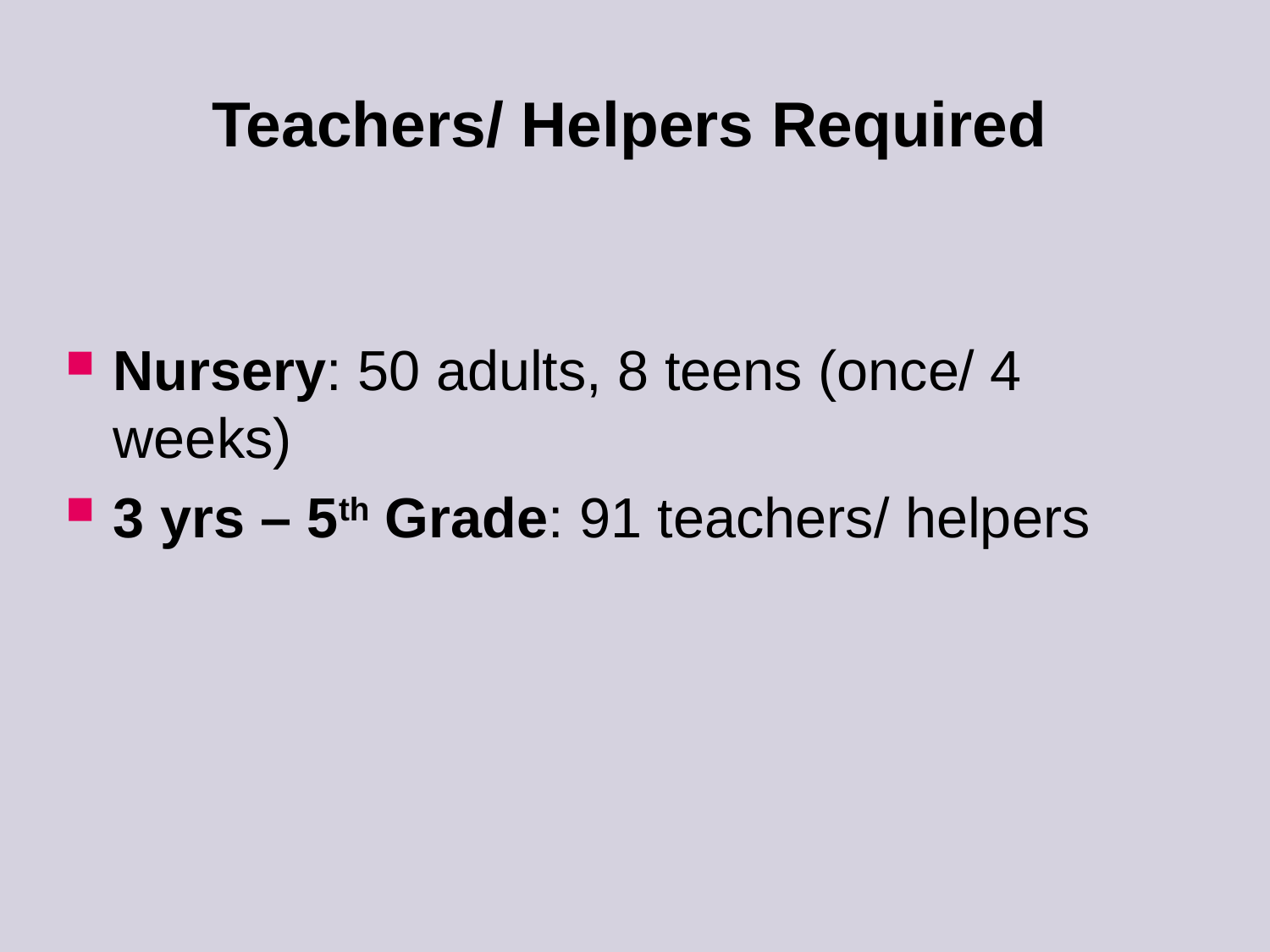

# Teachers/ Helpers Required
Nursery: 50 adults, 8 teens (once/ 4 weeks)
3 yrs – 5th Grade: 91 teachers/ helpers